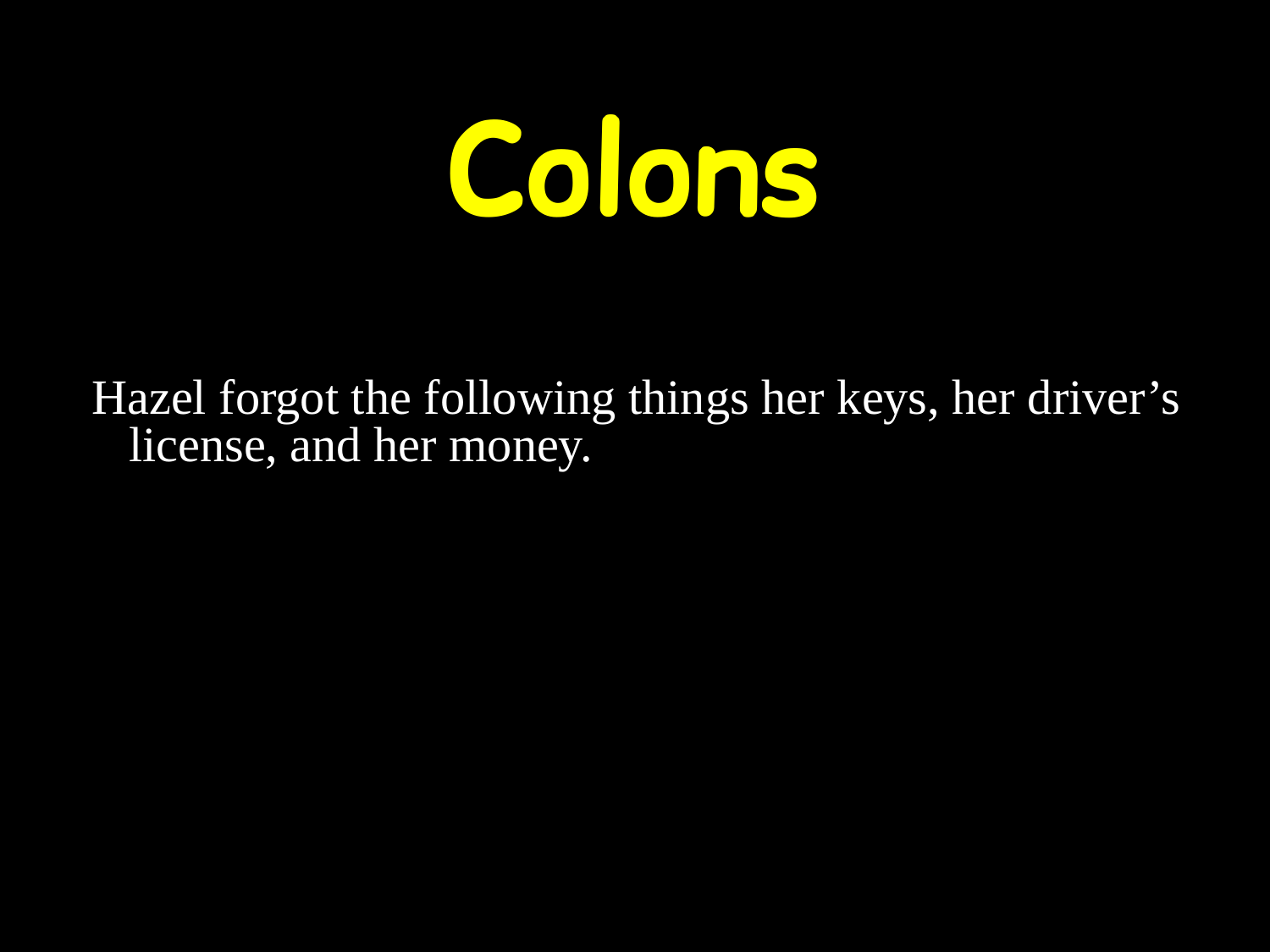

# Colons

	Hazel forgot the following things her keys, her driver’s                license, and her money.